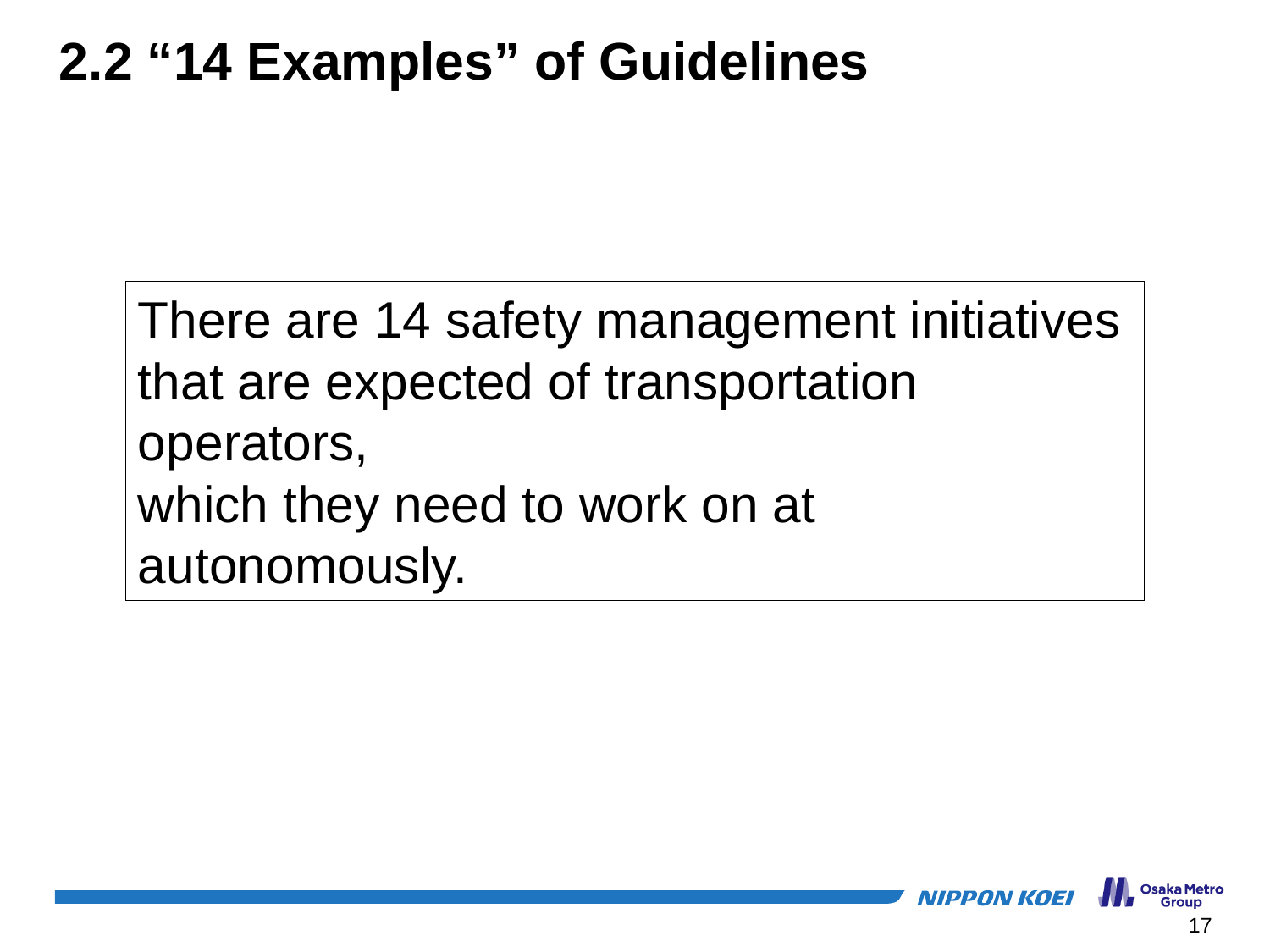

2.2 “14 Examples” of Guidelines
There are 14 safety management initiatives that are expected of transportation operators,
which they need to work on at autonomously.
17